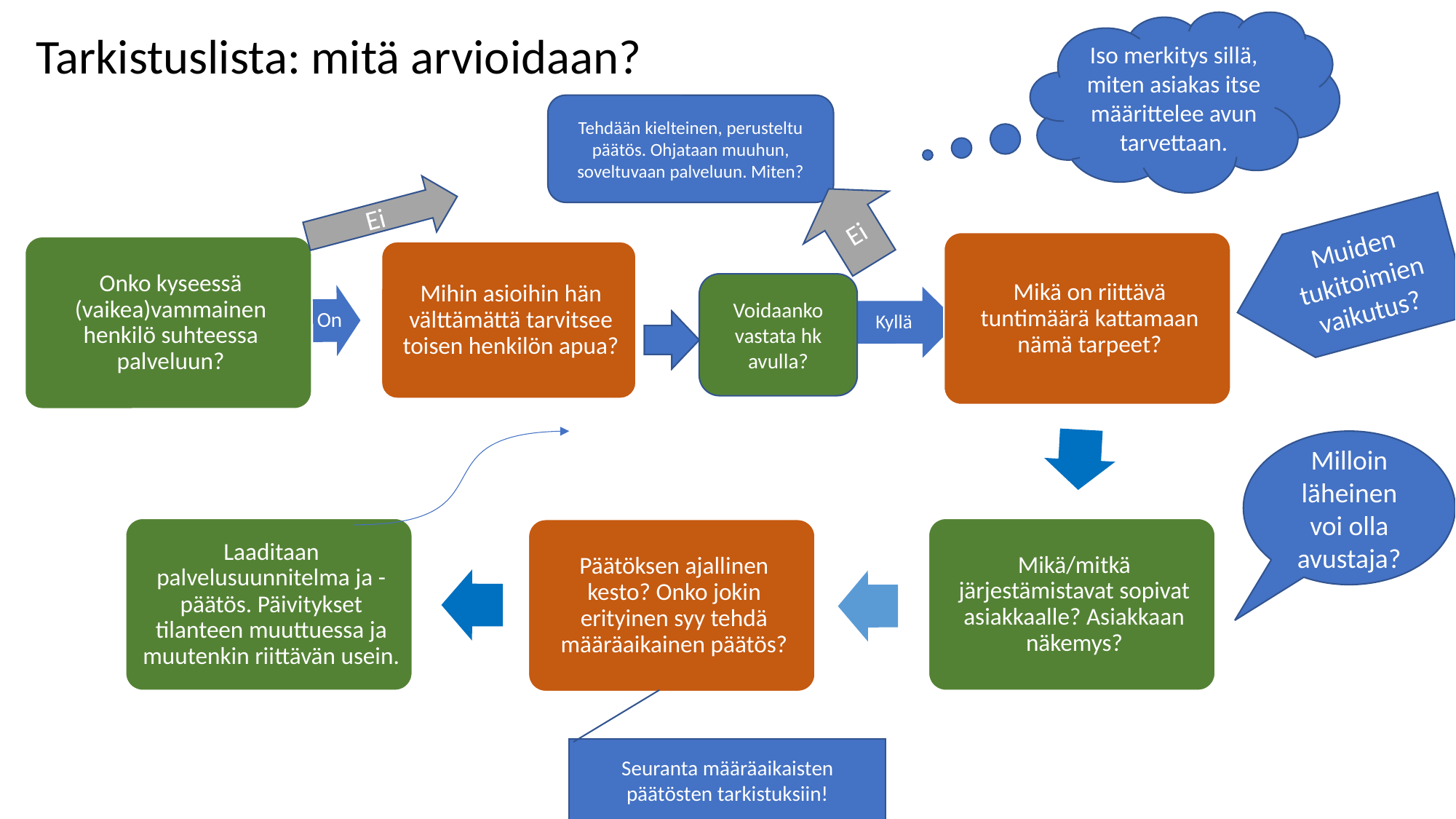

# Tarkistuslista: mitä arvioidaan?
Iso merkitys sillä, miten asiakas itse määrittelee avun tarvettaan.
Tehdään kielteinen, perusteltu päätös. Ohjataan muuhun, soveltuvaan palveluun. Miten?
Ei
Ei
Muiden tukitoimien vaikutus?
Onko kyseessä (vaikea)vammainen henkilö suhteessa palveluun?
On
Mihin asioihin hän välttämättä tarvitsee toisen henkilön apua?
Kyllä
Mikä on riittävä tuntimäärä kattamaan nämä tarpeet?

Mikä/mitkä järjestämistavat sopivat asiakkaalle? Asiakkaan näkemys?

Päätöksen ajallinen kesto? Onko jokin erityinen syy tehdä määräaikainen päätös?

Laaditaan palvelusuunnitelma ja -päätös. Päivitykset tilanteen muuttuessa ja muutenkin riittävän usein.
Voidaanko vastata hk avulla?

Milloin läheinen voi olla avustaja?
Seuranta määräaikaisten päätösten tarkistuksiin!